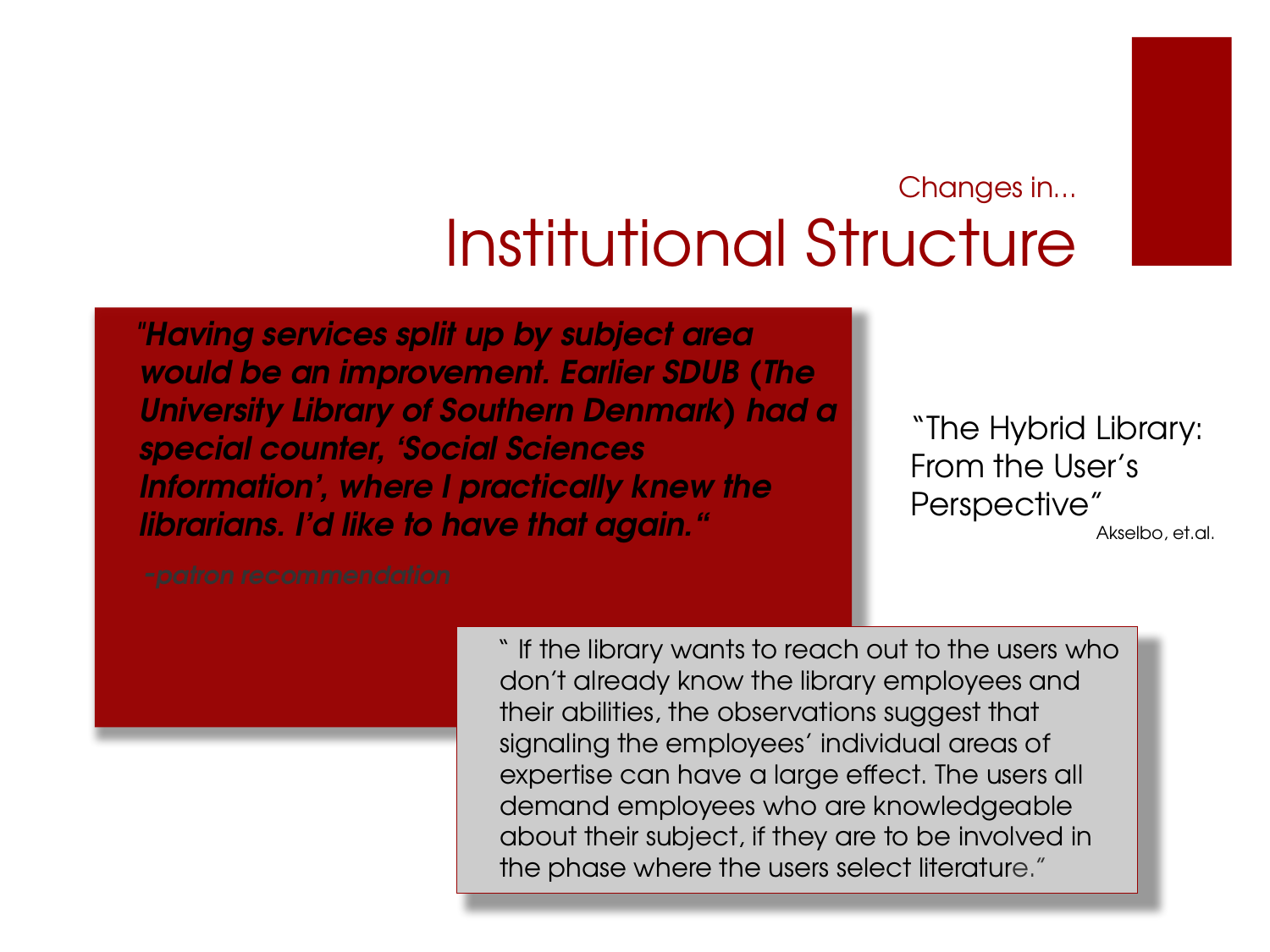

# Changes in… Institutional Structure
   "Having services split up by subject area would be an improvement. Earlier SDUB (The University Library of Southern Denmark) had a special counter, ‘Social Sciences Information’, where I practically knew the librarians. I’d like to have that again.“
    -patron recommendation
“The Hybrid Library: From the User’s Perspective”
Akselbo, et.al.
    “ If the library wants to reach out to the users who don’t already know the library employees and their abilities, the observations suggest that signaling the employees’ individual areas of expertise can have a large effect. The users all demand employees who are knowledgeable about their subject, if they are to be involved in the phase where the users select literature.”